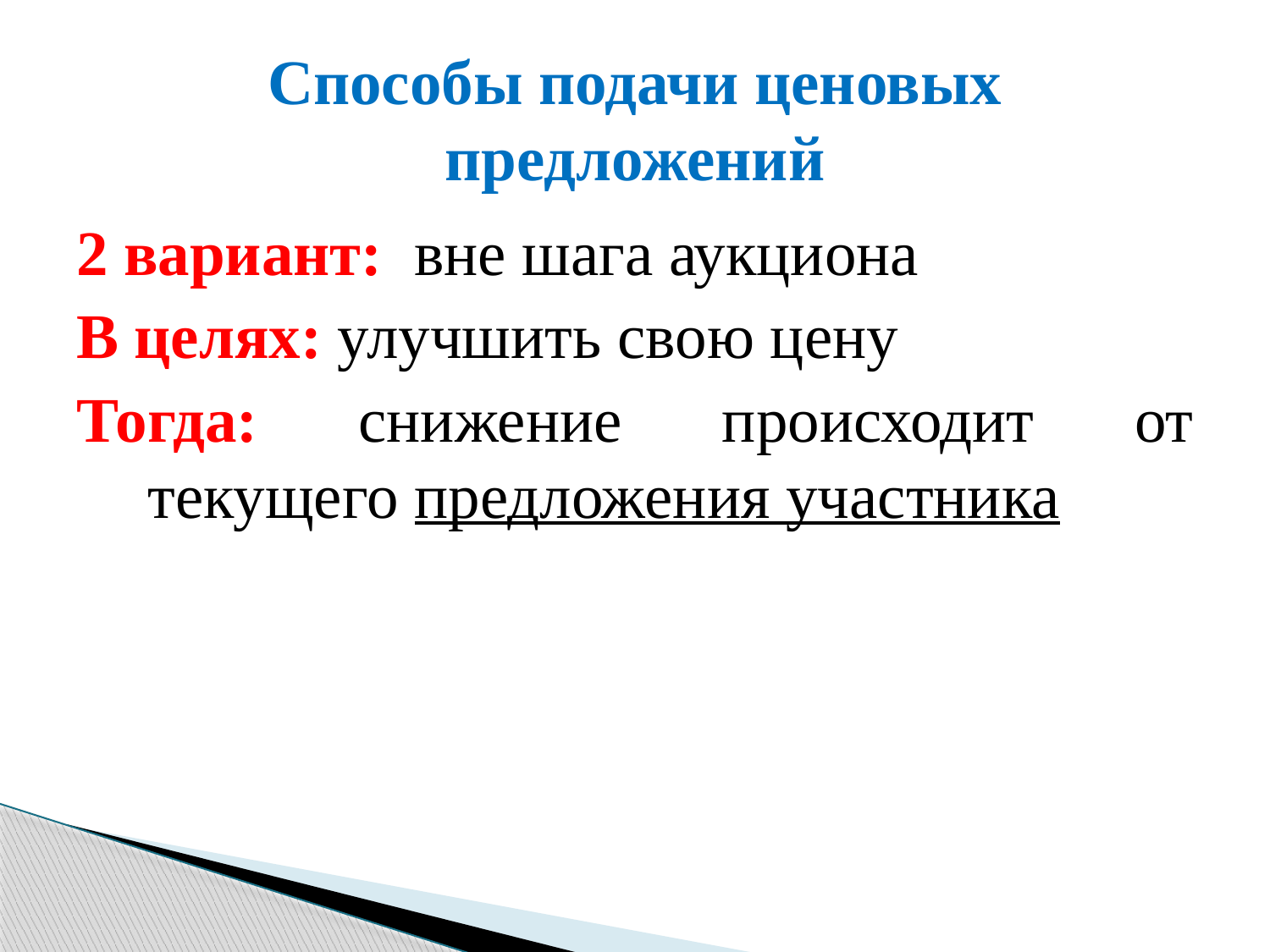

# Способы подачи ценовых предложений
2 вариант:  вне шага аукциона
В целях: улучшить свою цену
Тогда: снижение происходит от текущего предложения участника